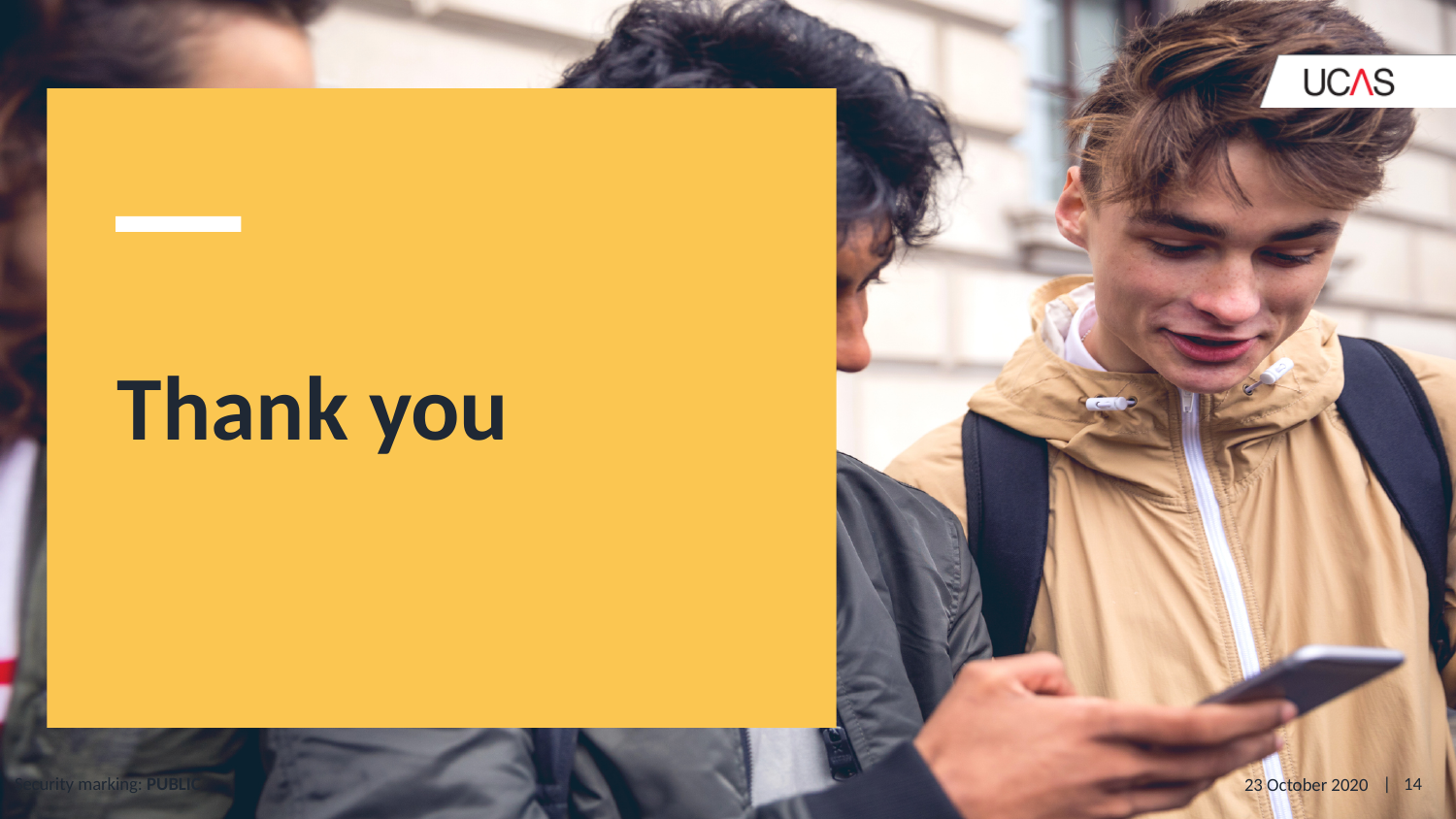

# Thank you
Security marking: PUBLIC
23 October 2020
|   14